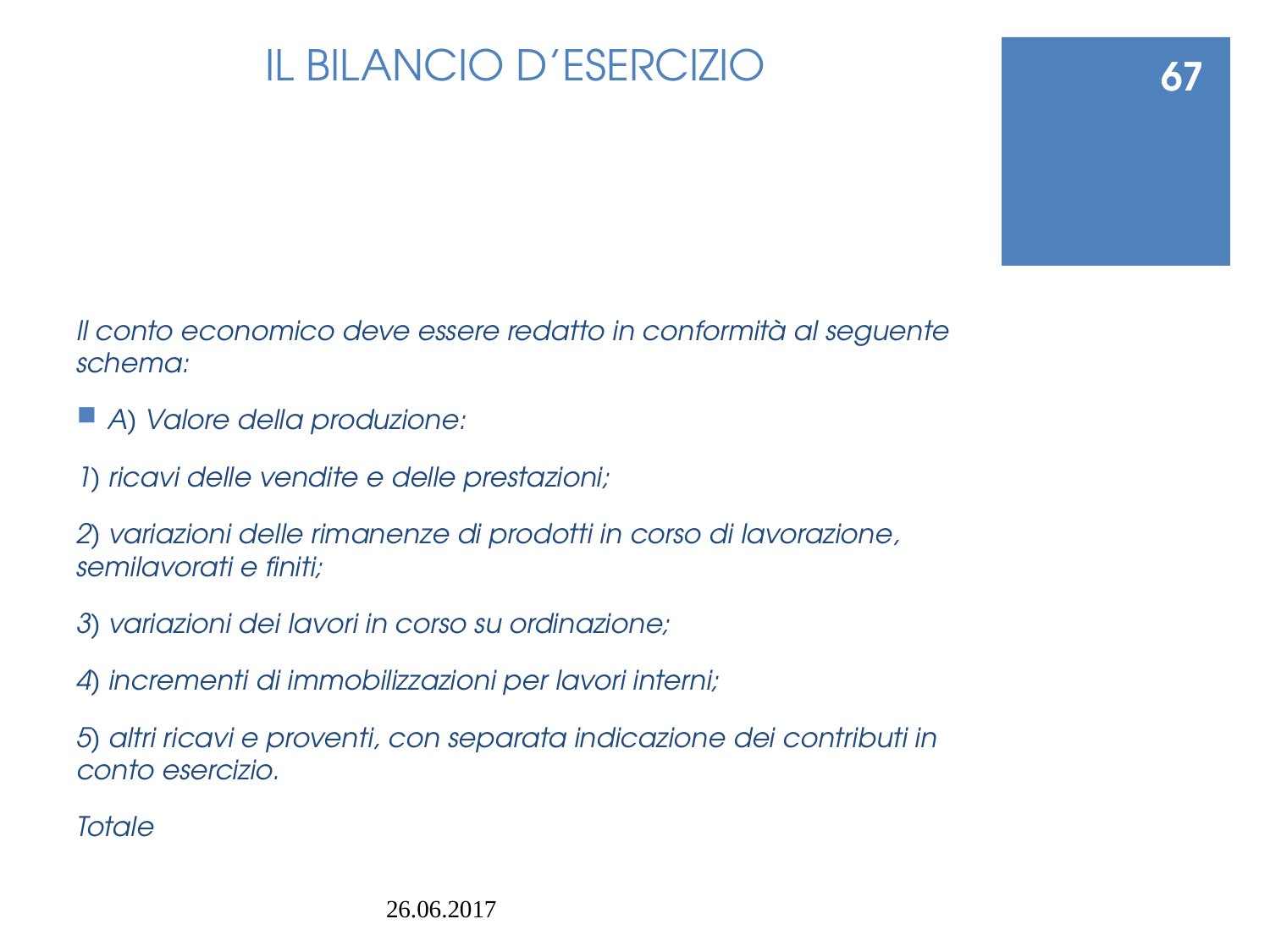

67
# IL BILANCIO D’ESERCIZIO
Il conto economico deve essere redatto in conformità al seguente schema:
A) Valore della produzione:
1) ricavi delle vendite e delle prestazioni;
2) variazioni delle rimanenze di prodotti in corso di lavorazione, semilavorati e finiti;
3) variazioni dei lavori in corso su ordinazione;
4) incrementi di immobilizzazioni per lavori interni;
5) altri ricavi e proventi, con separata indicazione dei contributi in conto esercizio.
Totale

26.06.2017